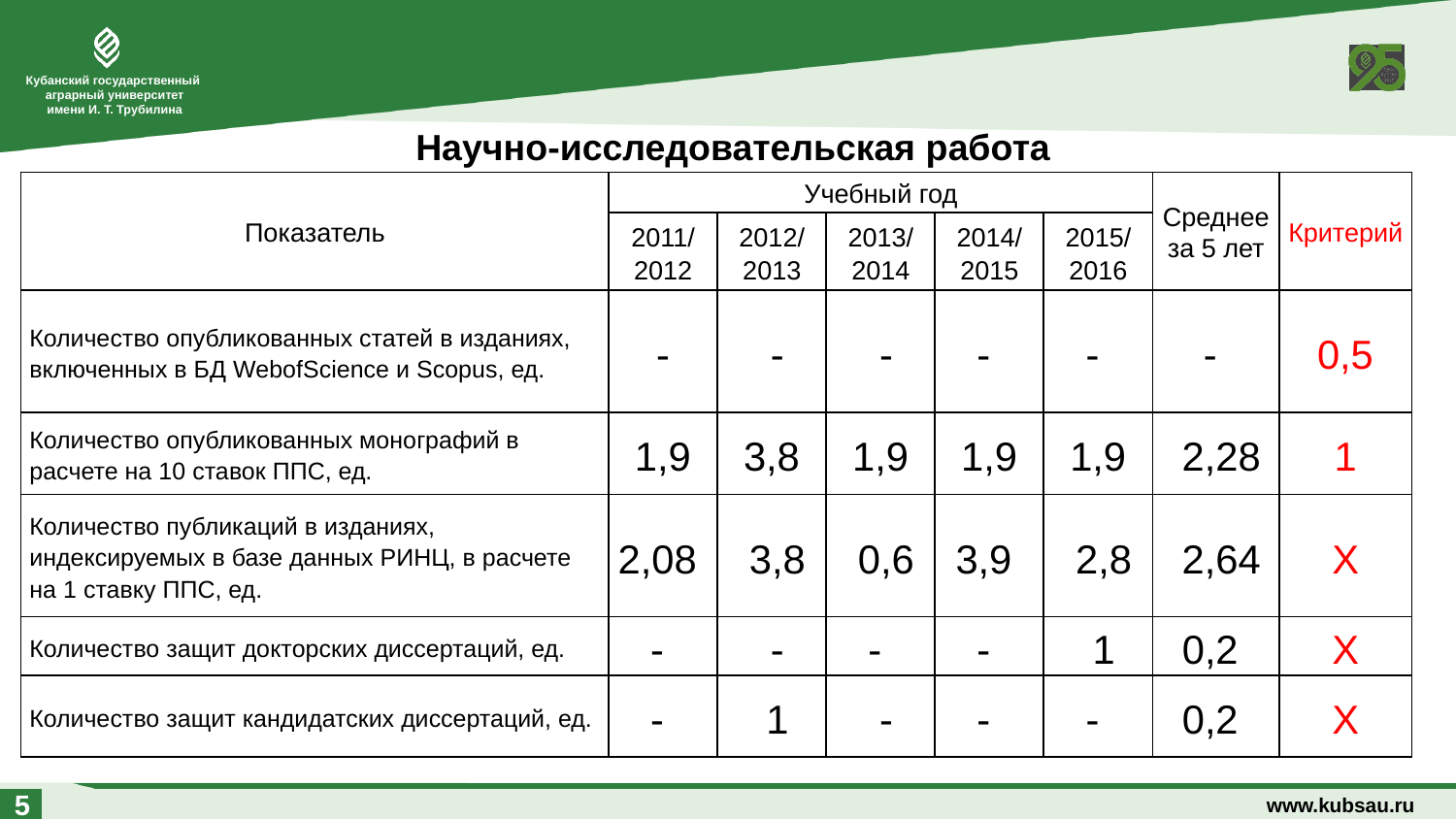

Научно-исследовательская работа
| Показатель | Учебный год |  |  |  |  | Среднее за 5 лет | Критерий |
| --- | --- | --- | --- | --- | --- | --- | --- |
|  | 2011/ 2012 | 2012/ 2013 | 2013/ 2014 | 2014/ 2015 | 2015/ 2016 |  |  |
| Количество опубликованных статей в изданиях, включенных в БД WebofScience и Scopus, ед. | - | - | - | - | - | - | 0,5 |
| Количество опубликованных монографий в расчете на 10 ставок ППС, ед. | 1,9 | 3,8 | 1,9 | 1,9 | 1,9 | 2,28 | 1 |
| Количество публикаций в изданиях, индексируемых в базе данных РИНЦ, в расчете на 1 ставку ППС, ед. | 2,08 | 3,8 | 0,6 | 3,9 | 2,8 | 2,64 | Х |
| Количество защит докторских диссертаций, ед. | - | - | - | - | 1 | 0,2 | Х |
| Количество защит кандидатских диссертаций, ед. | - | 1 | - | - | - | 0,2 | Х |
www.kubsau.ru
5